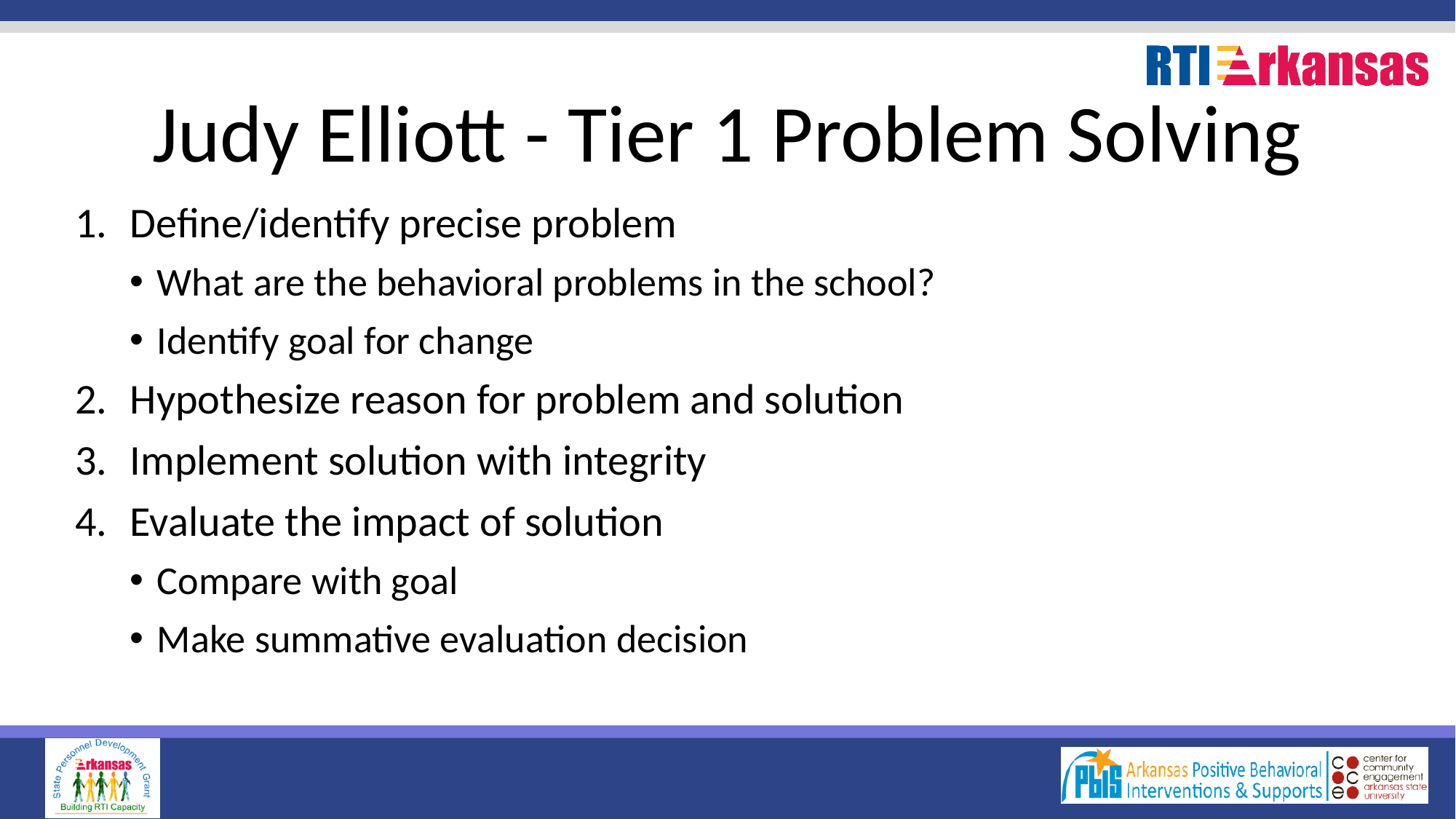

# Judy Elliott - Tier 1 Problem Solving
Define/identify precise problem
What are the behavioral problems in the school?
Identify goal for change
Hypothesize reason for problem and solution
Implement solution with integrity
Evaluate the impact of solution
Compare with goal
Make summative evaluation decision